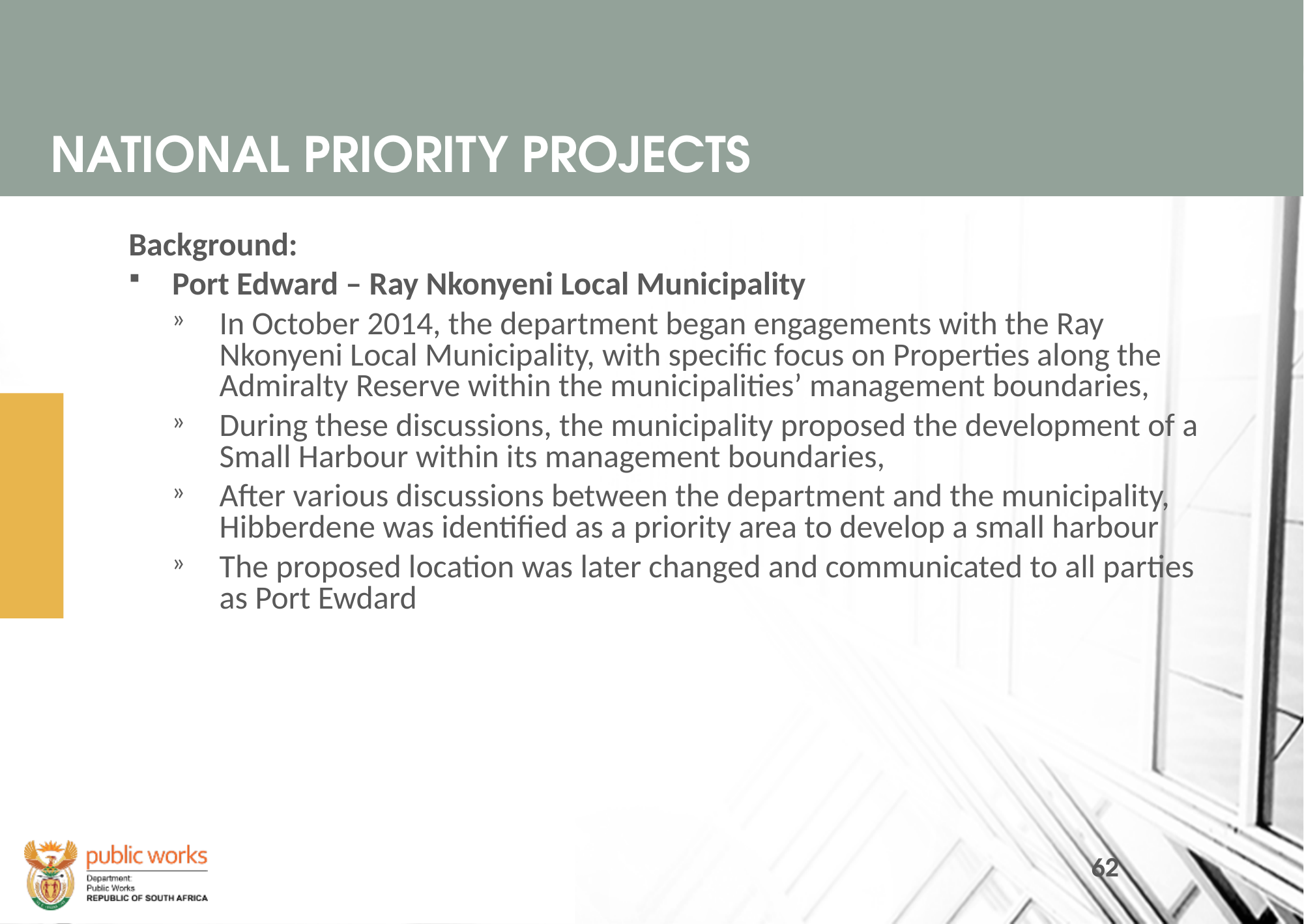

# NATIONAL PRIORITY PROJECTS
Background:
Port Edward – Ray Nkonyeni Local Municipality
In October 2014, the department began engagements with the Ray Nkonyeni Local Municipality, with specific focus on Properties along the Admiralty Reserve within the municipalities’ management boundaries,
During these discussions, the municipality proposed the development of a Small Harbour within its management boundaries,
After various discussions between the department and the municipality, Hibberdene was identified as a priority area to develop a small harbour
The proposed location was later changed and communicated to all parties as Port Ewdard